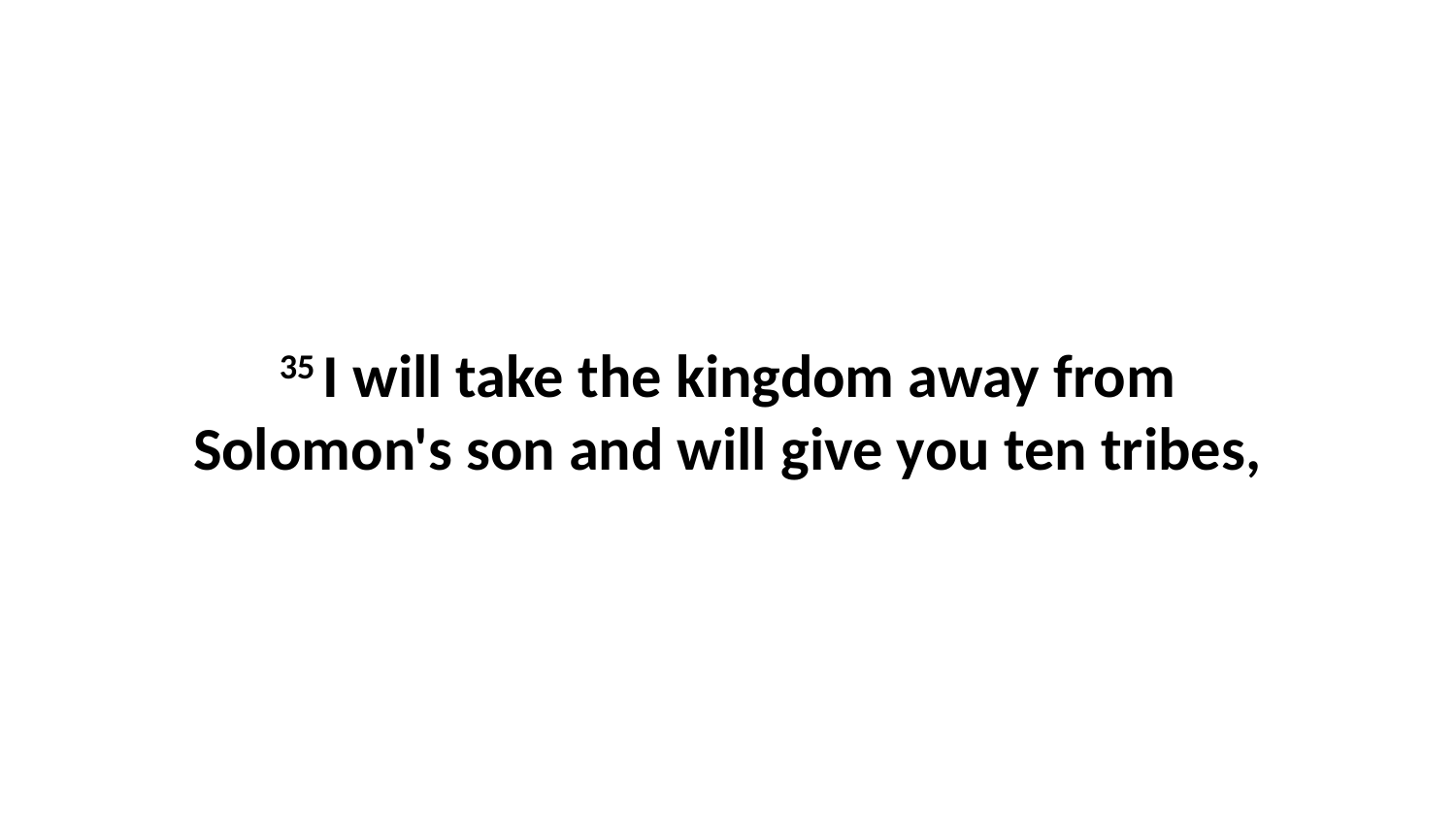

35 I will take the kingdom away from Solomon's son and will give you ten tribes,